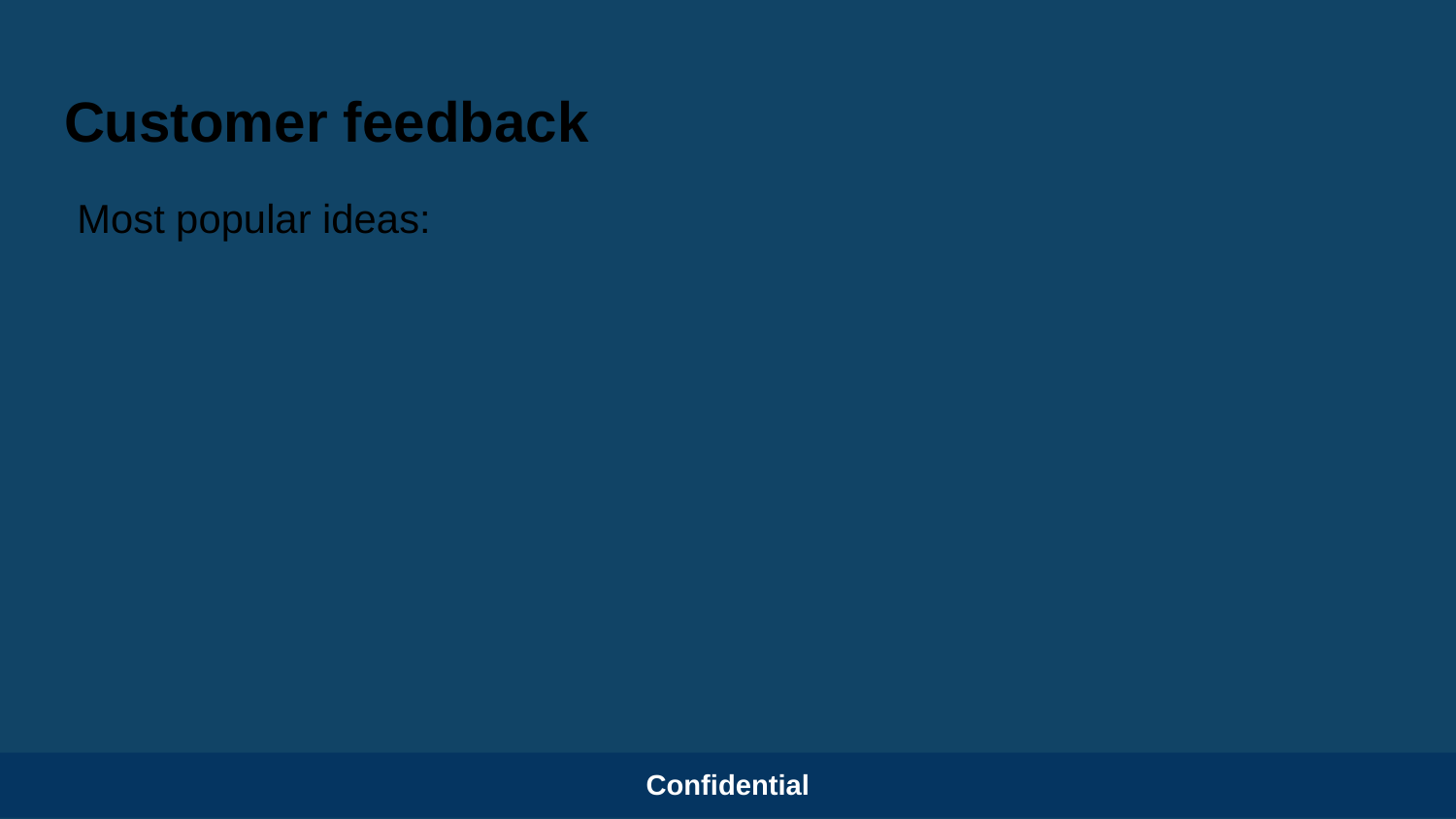

# Customer feedback
Most popular ideas:

Confidential